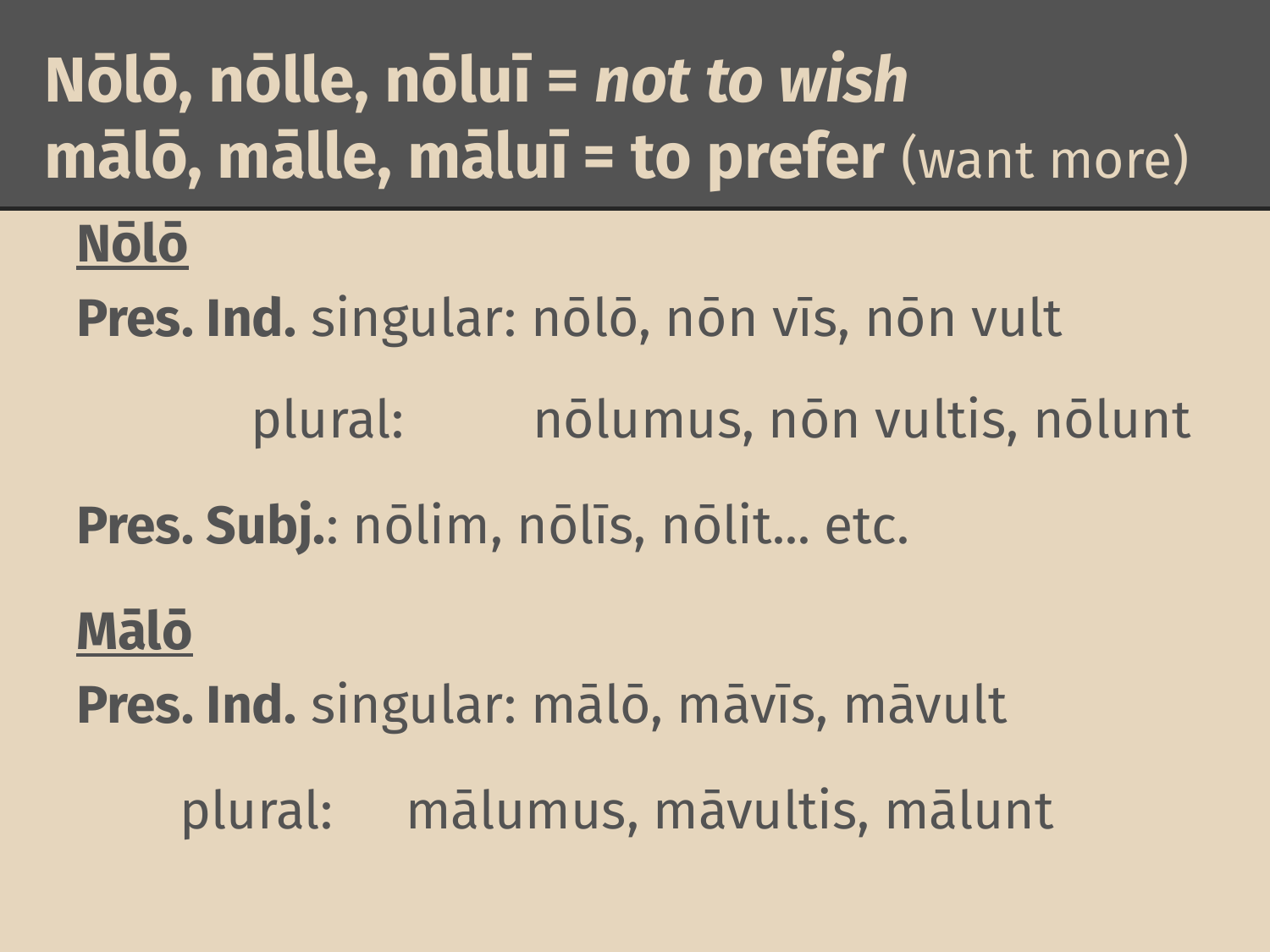

# Nōlō, nōlle, nōluī = not to wish
mālō, mālle, māluī = to prefer (want more)
Nōlō
Pres. Ind. singular: nōlō, nōn vīs, nōn vult

		plural:	  nōlumus, nōn vultis, nōlunt

Pres. Subj.: nōlim, nōlīs, nōlit... etc.

Mālō
Pres. Ind. singular: mālō, māvīs, māvult

	    plural:	  mālumus, māvultis, mālunt